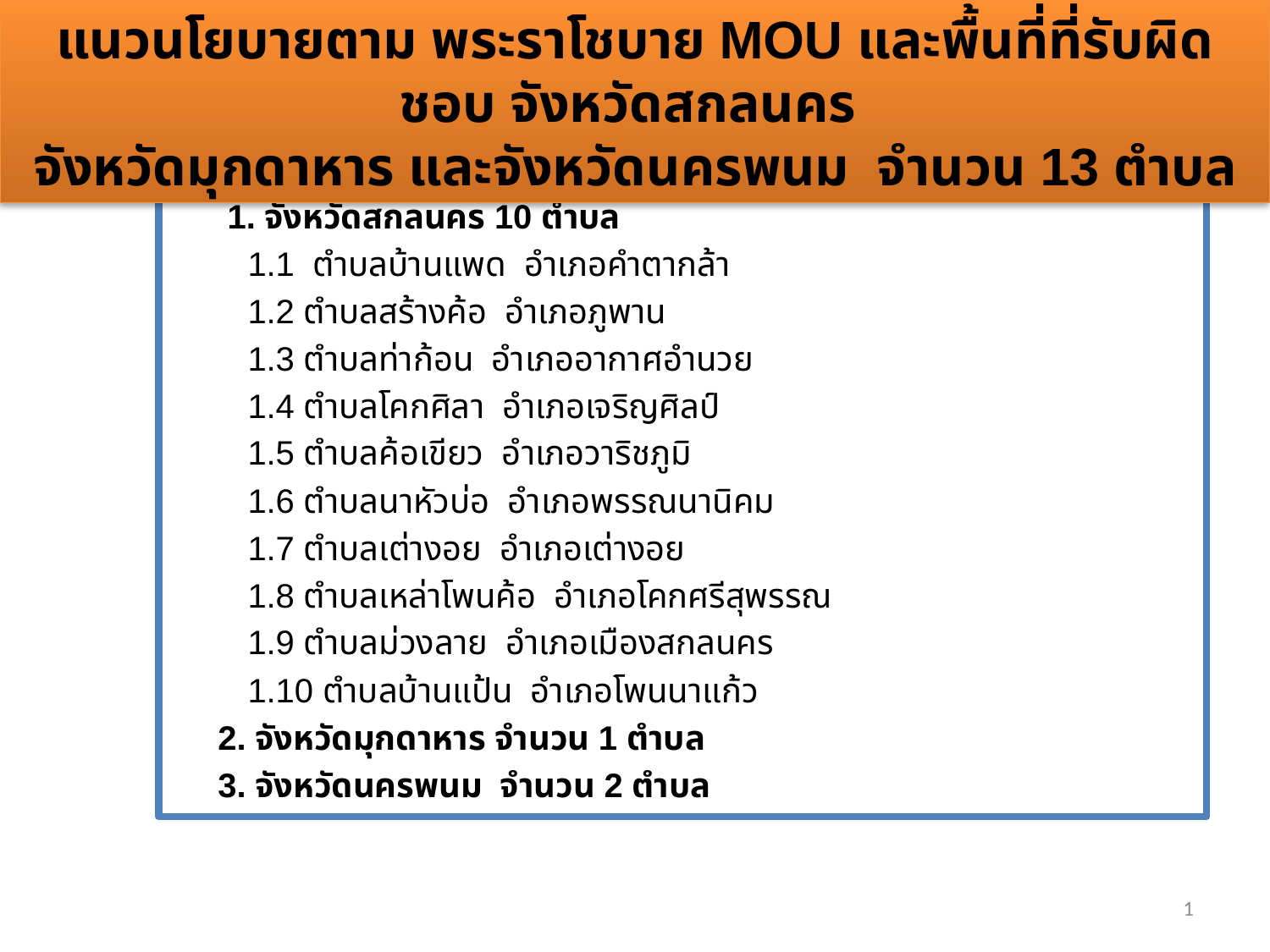

แนวนโยบายตาม พระราโชบาย MOU และพื้นที่ที่รับผิดชอบ จังหวัดสกลนคร
จังหวัดมุกดาหาร และจังหวัดนครพนม  จำนวน 13 ตำบล
      1. จังหวัดสกลนคร 10 ตำบล
	1.1  ตำบลบ้านแพด  อำเภอคำตากล้า
	1.2 ตำบลสร้างค้อ  อำเภอภูพาน
	1.3 ตำบลท่าก้อน  อำเภออากาศอำนวย
	1.4 ตำบลโคกศิลา  อำเภอเจริญศิลป์
	1.5 ตำบลค้อเขียว  อำเภอวาริชภูมิ
	1.6 ตำบลนาหัวบ่อ  อำเภอพรรณนานิคม
	1.7 ตำบลเต่างอย  อำเภอเต่างอย
	1.8 ตำบลเหล่าโพนค้อ  อำเภอโคกศรีสุพรรณ
	1.9 ตำบลม่วงลาย  อำเภอเมืองสกลนคร
	1.10 ตำบลบ้านแป้น  อำเภอโพนนาแก้ว
     2. จังหวัดมุกดาหาร จำนวน 1 ตำบล
     3. จังหวัดนครพนม  จำนวน 2 ตำบล

1